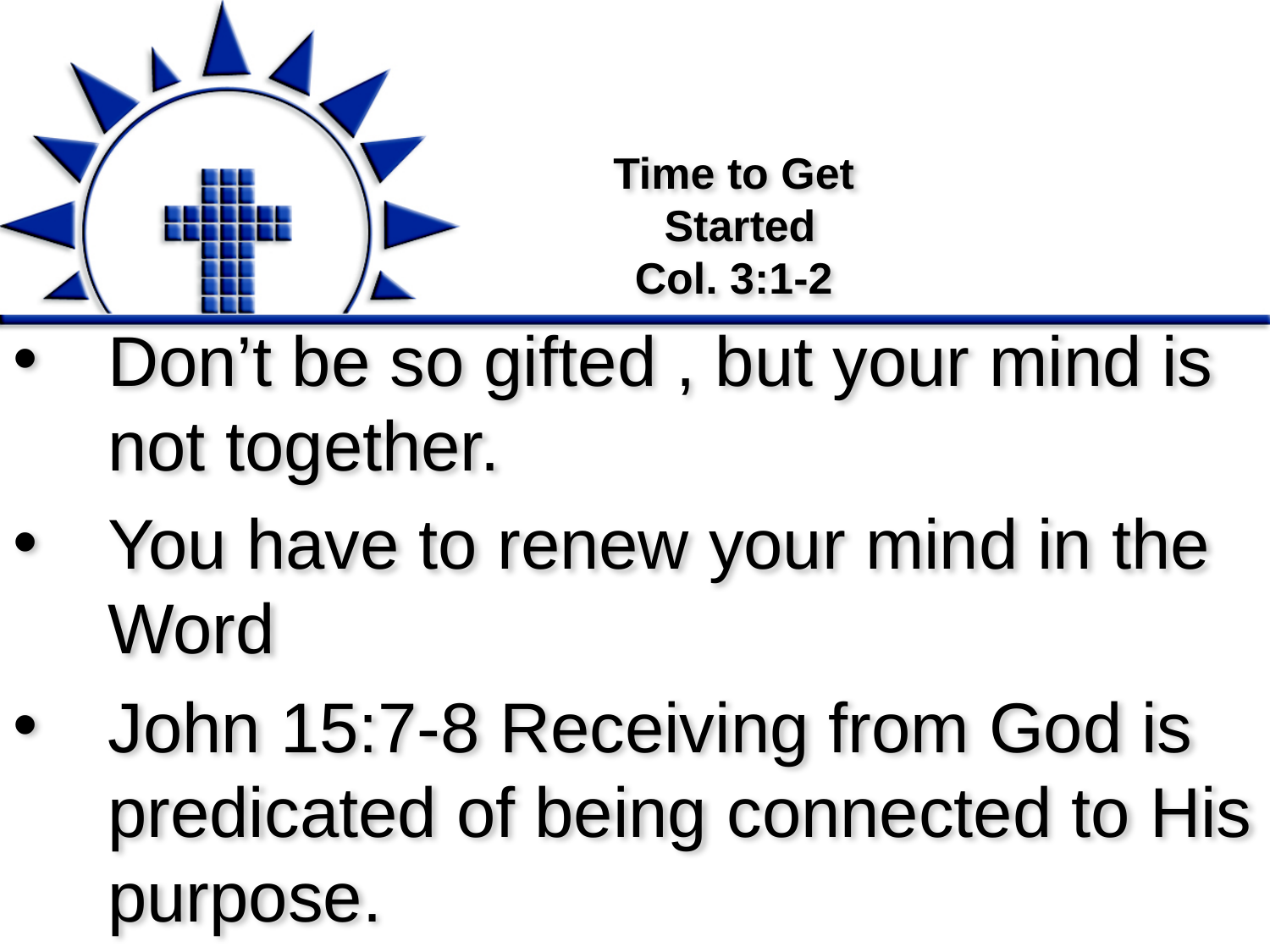

# Time to Get Started Col. 3:1-2
Don’t be so gifted , but your mind is not together.
You have to renew your mind in the  Word
John 15:7-8 Receiving from God is predicated of being connected to His purpose.